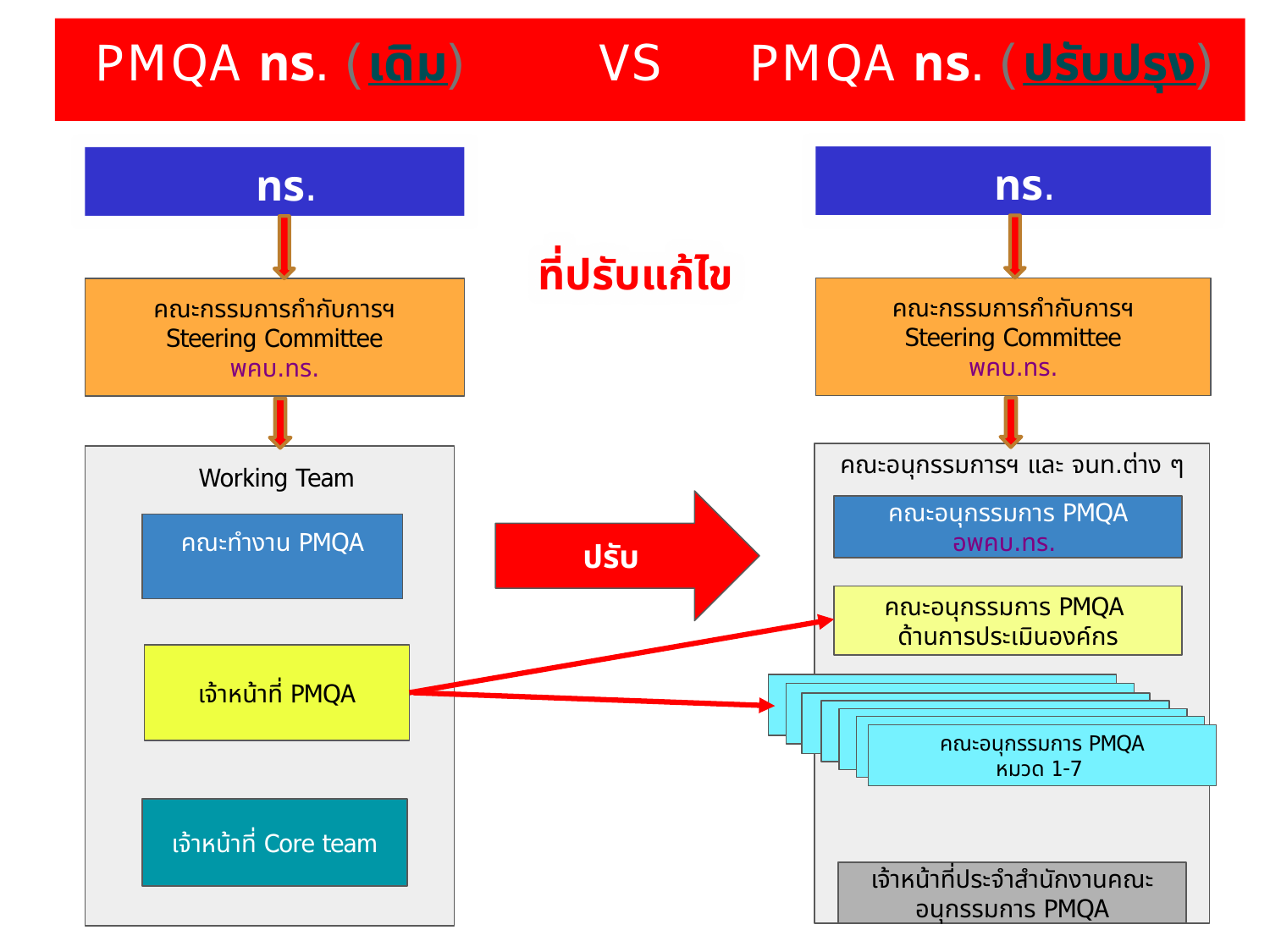

# PMQA ทร. (เดิม)         VS      PMQA ทร. (ปรับปรุง)
  ทร.
  ทร.

    ที่ปรับแก้ไข
คณะกรรมการกำกับการฯ
Steering Committee
พคบ.ทร.
คณะกรรมการกำกับการฯ
Steering Committee
พคบ.ทร.

คณะอนุกรรมการฯ และ จนท.ต่าง ๆ
(เดิม)

Working Team
ปรับ
คณะอนุกรรมการ PMQA
อพคบ.ทร.
คณะทำงาน PMQA

คณะอนุกรรมการ PMQA
ด้านการประเมินองค์กร
เจ้าหน้าที่ PMQA
คณะอนุกรรมการ PMQA
หมวด 1-7
คณะอนุกรรมการ PMQA
หมวด 1-7
คณะอนุกรรมการ PMQA
หมวด 1-7
คณะอนุกรรมการ PMQA
หมวด 1-7
คณะอนุกรรมการ PMQA
หมวด 1-7
คณะอนุกรรมการ PMQA
หมวด 1-7
คณะอนุกรรมการ PMQA
หมวด 1-7
เจ้าหน้าที่ Core team
เจ้าหน้าที่ประจำสำนักงานคณะอนุกรรมการ PMQA